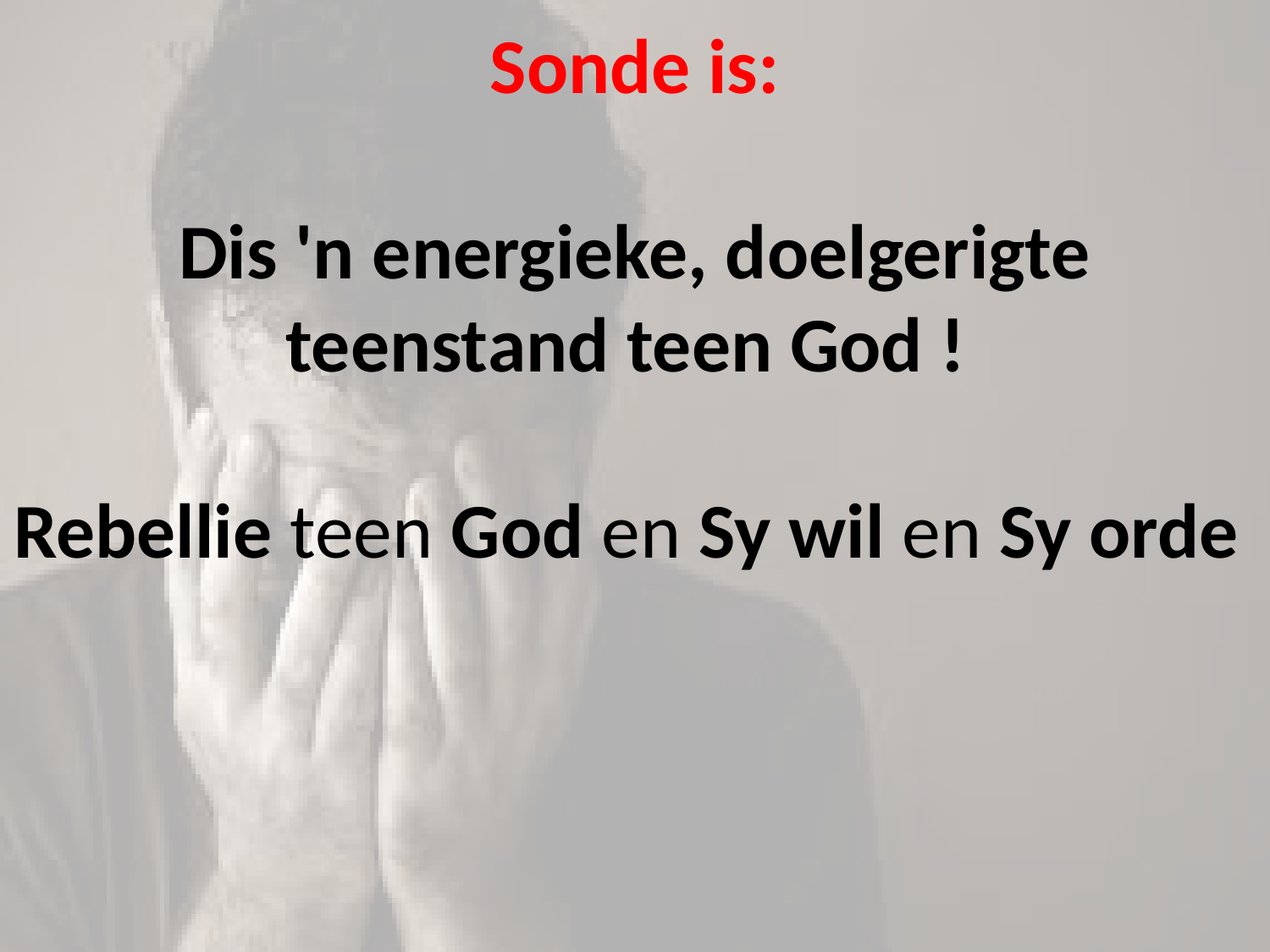

# Sonde is: Dis 'n energieke, doelgerigte teenstand teen God ! Rebellie teen God en Sy wil en Sy orde